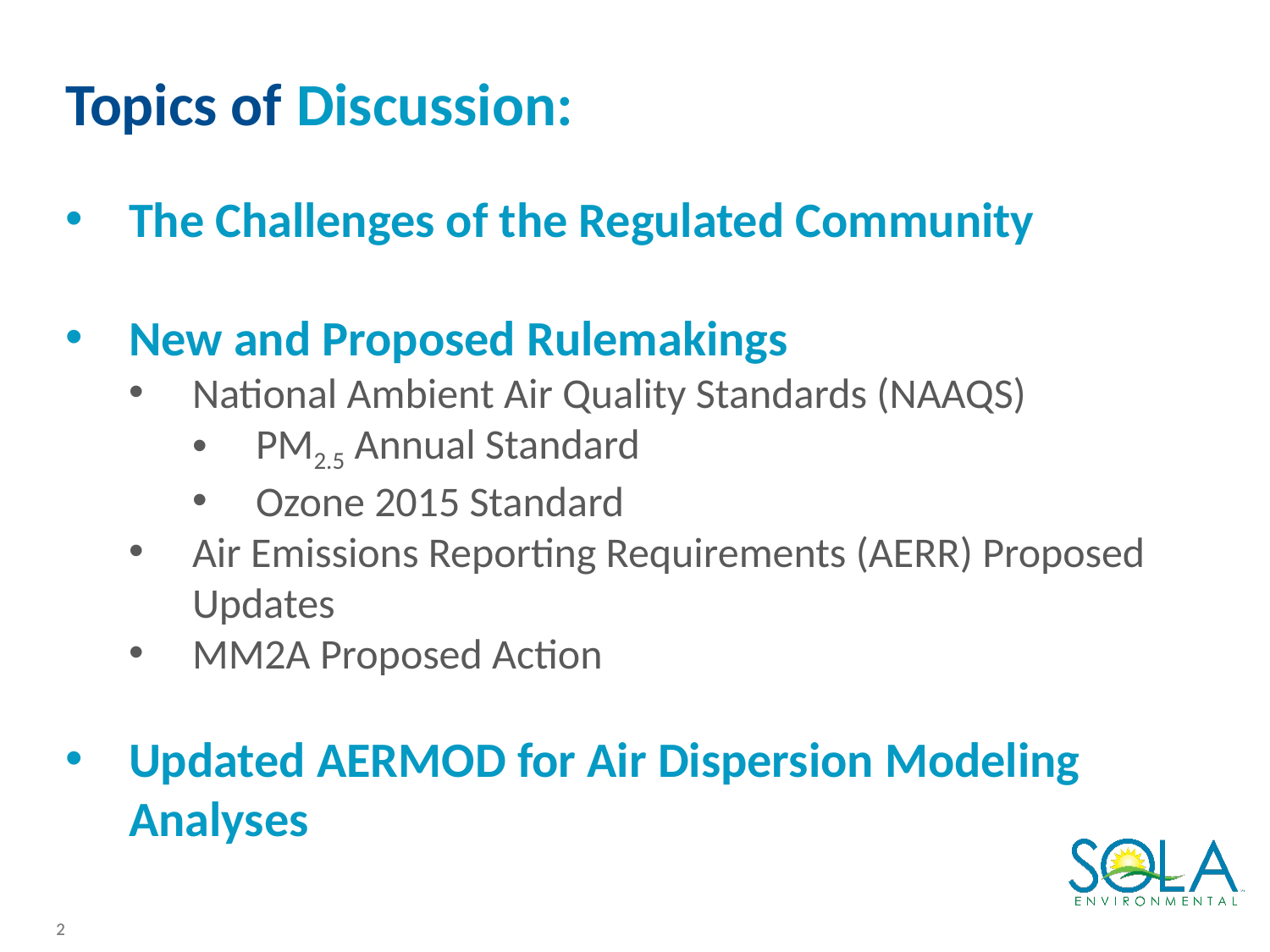

Topics of Discussion:

The Challenges of the Regulated Community

New and Proposed Rulemakings
National Ambient Air Quality Standards (NAAQS)
PM2.5 Annual Standard
Ozone 2015 Standard
Air Emissions Reporting Requirements (AERR) Proposed Updates
MM2A Proposed Action

Updated AERMOD for Air Dispersion Modeling Analyses

2
2